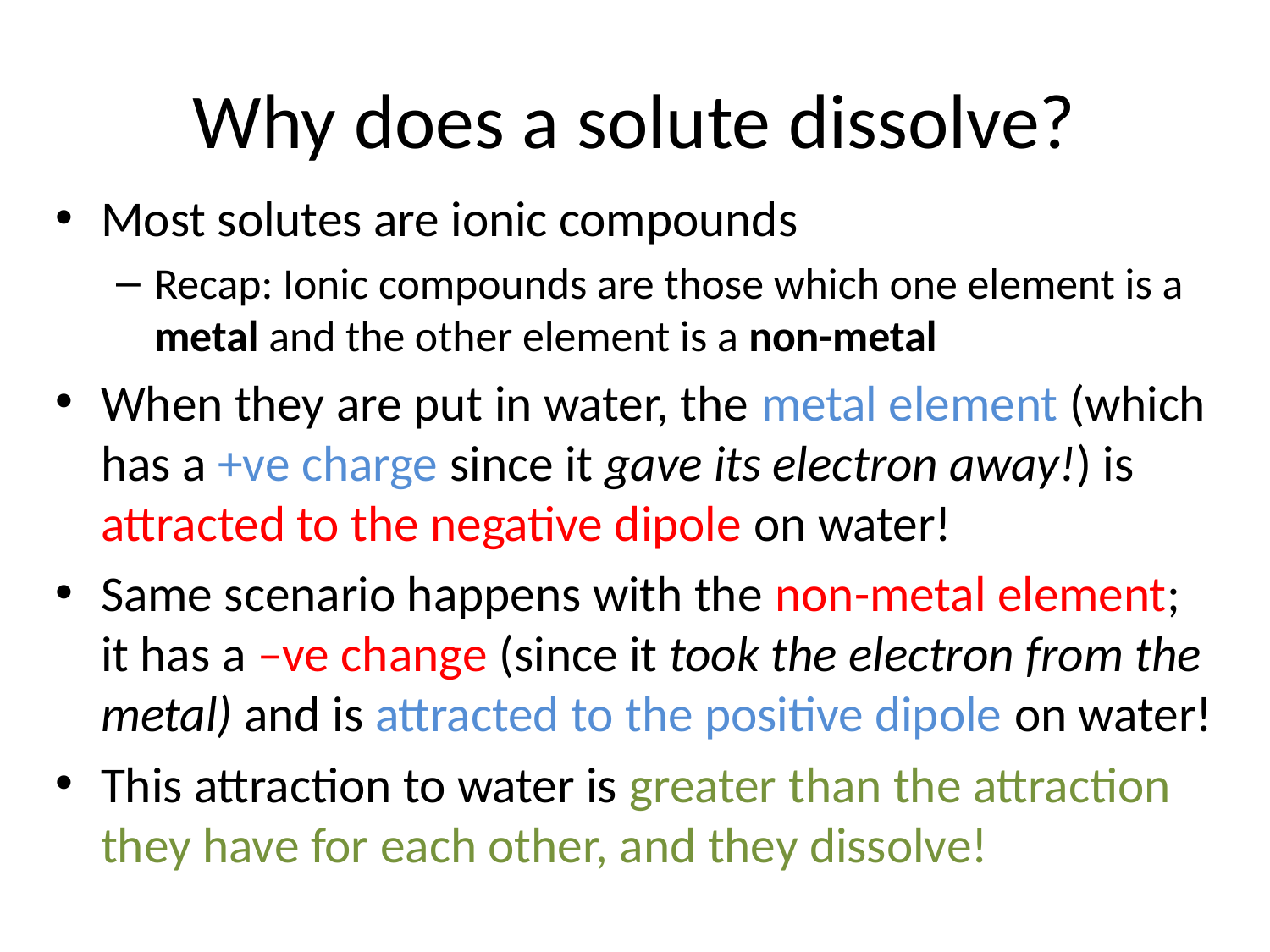

# Why does a solute dissolve?
Most solutes are ionic compounds
Recap: Ionic compounds are those which one element is a metal and the other element is a non-metal
When they are put in water, the metal element (which has a +ve charge since it gave its electron away!) is attracted to the negative dipole on water!
Same scenario happens with the non-metal element; it has a –ve change (since it took the electron from the metal) and is attracted to the positive dipole on water!
This attraction to water is greater than the attraction they have for each other, and they dissolve!